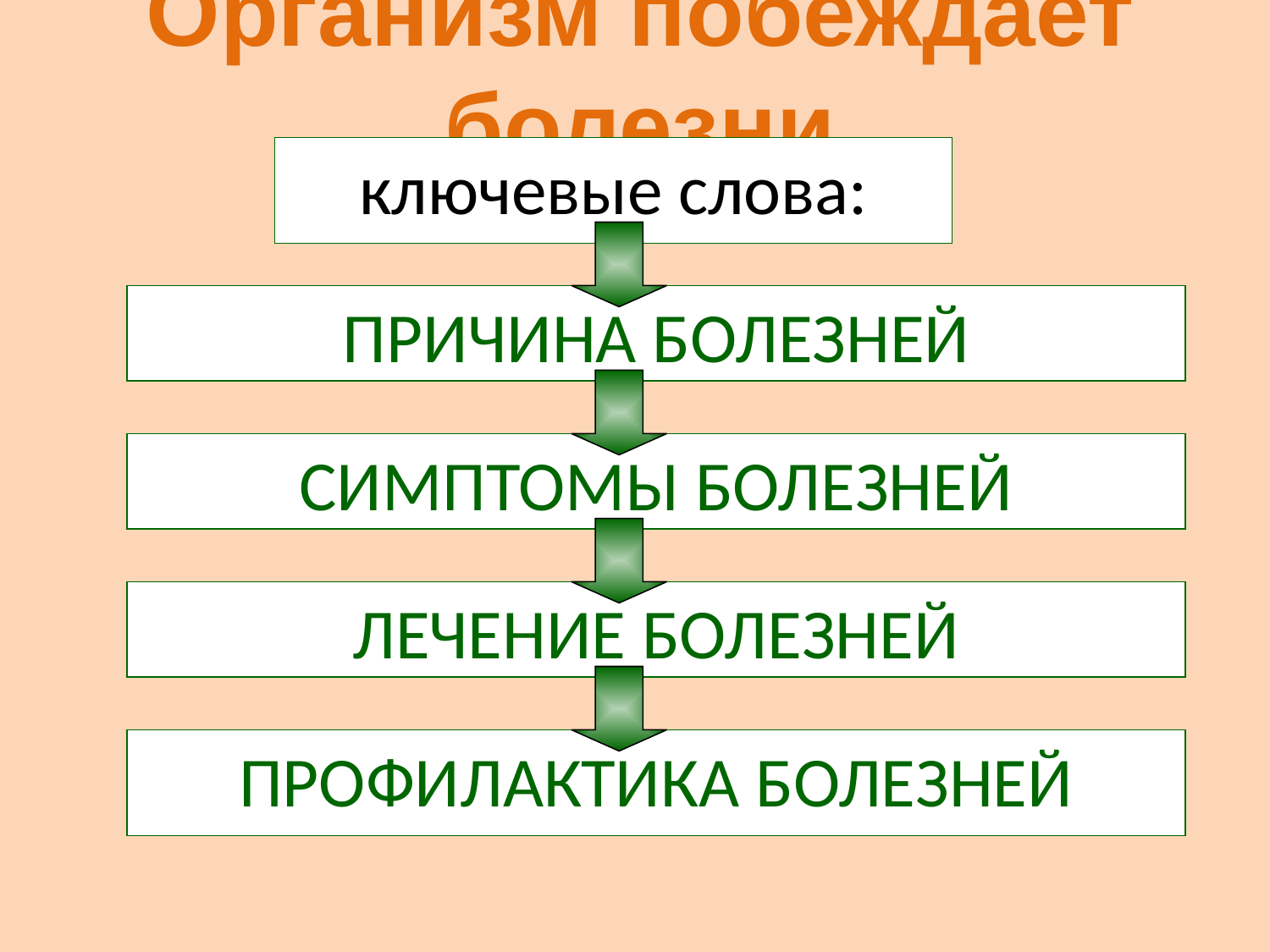

# Организм побеждает болезни
ключевые слова:

ПРИЧИНА БОЛЕЗНЕЙ

СИМПТОМЫ БОЛЕЗНЕЙ

ЛЕЧЕНИЕ БОЛЕЗНЕЙ

ПРОФИЛАКТИКА БОЛЕЗНЕЙ